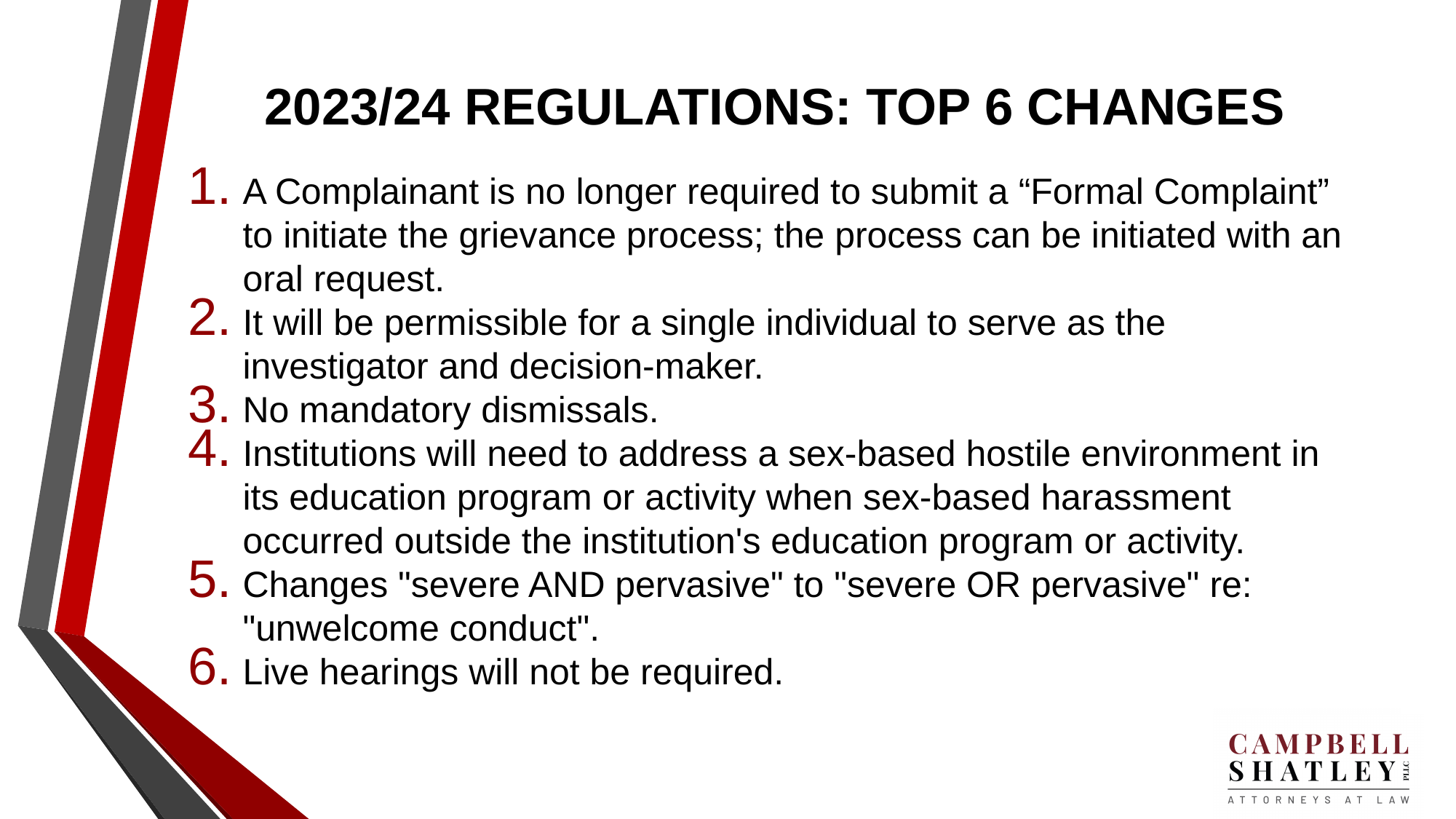

# 2023/24 REGULATIONS: TOP 6 CHANGES
A Complainant is no longer required to submit a “Formal Complaint” to initiate the grievance process; the process can be initiated with an oral request.
It will be permissible for a single individual to serve as the investigator and decision-maker.
No mandatory dismissals.
Institutions will need to address a sex-based hostile environment in its education program or activity when sex-based harassment occurred outside the institution's education program or activity.
Changes "severe AND pervasive" to "severe OR pervasive" re: "unwelcome conduct".
Live hearings will not be required.